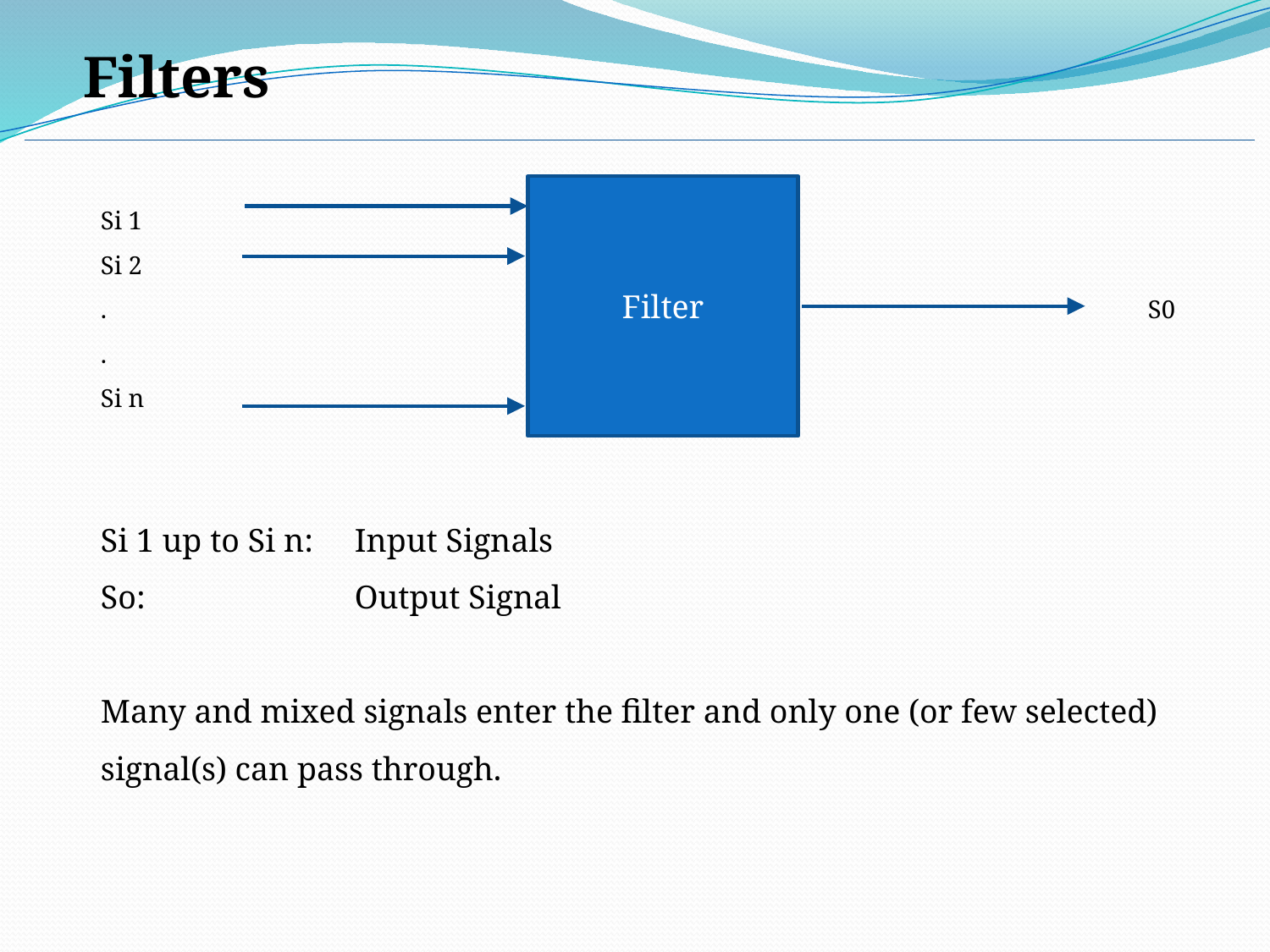

Filters
Filter
Si 1
Si 2
.                                                                                                                                                                    S0
.
Si n

Si 1 up to Si n:	Input Signals
So:		Output Signal

Many and mixed signals enter the filter and only one (or few selected) signal(s) can pass through.